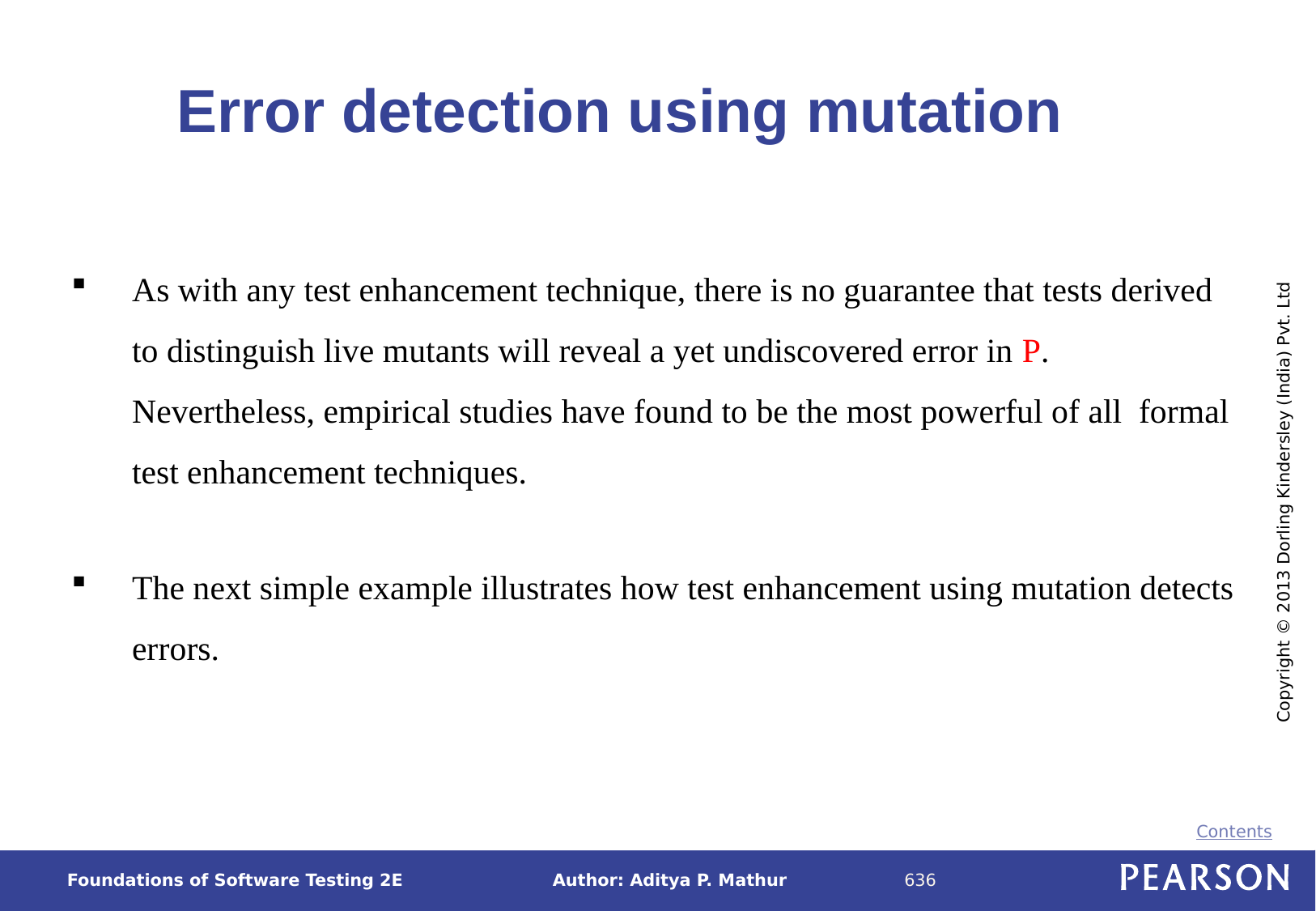

# Error detection using mutation
As with any test enhancement technique, there is no guarantee that tests derived to distinguish live mutants will reveal a yet undiscovered error in P. Nevertheless, empirical studies have found to be the most powerful of all  formal test enhancement techniques.
The next simple example illustrates how test enhancement using mutation detects errors.